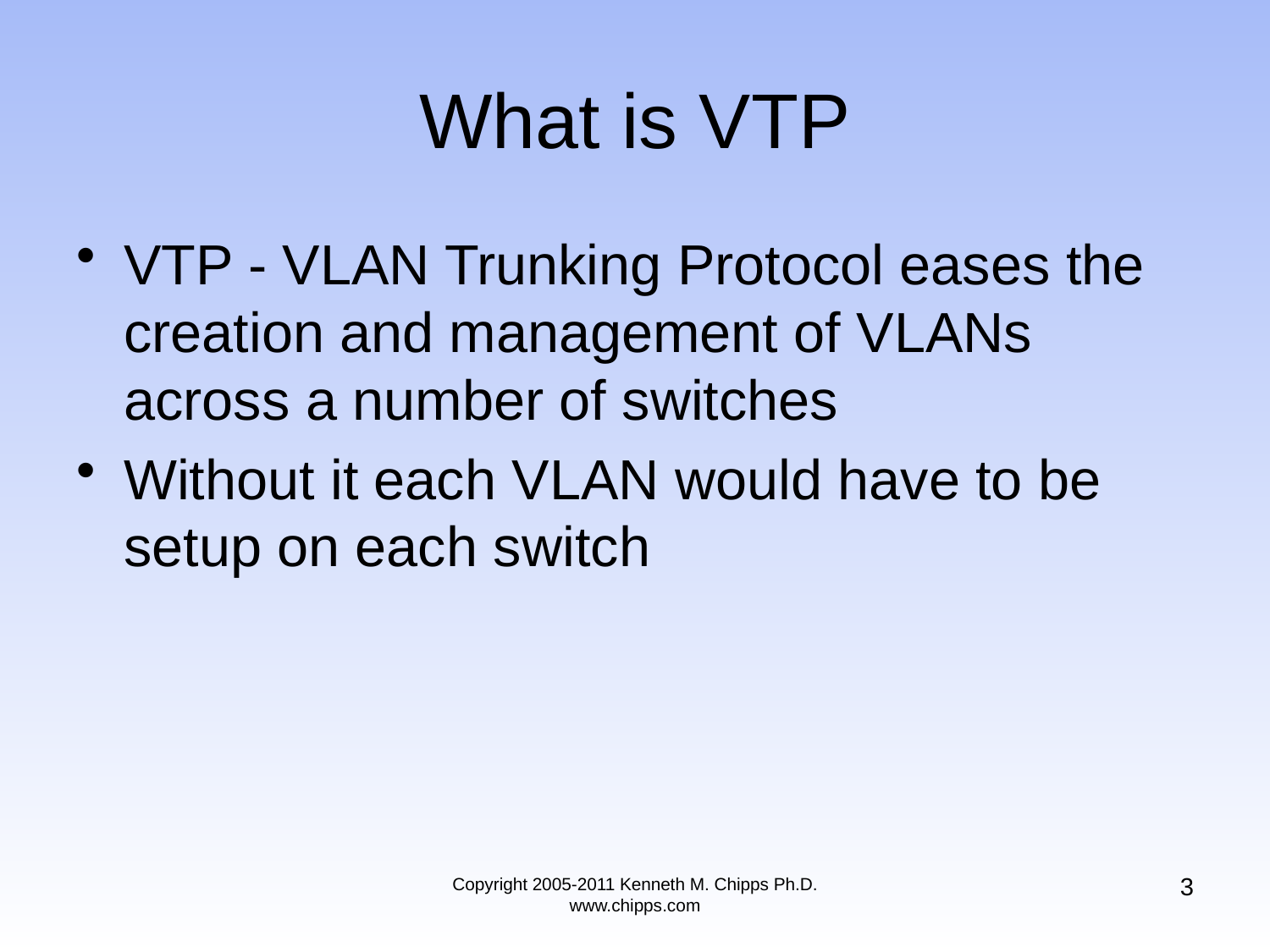

# What is VTP
VTP - VLAN Trunking Protocol eases the creation and management of VLANs across a number of switches
Without it each VLAN would have to be setup on each switch
3
Copyright 2005-2011 Kenneth M. Chipps Ph.D. www.chipps.com